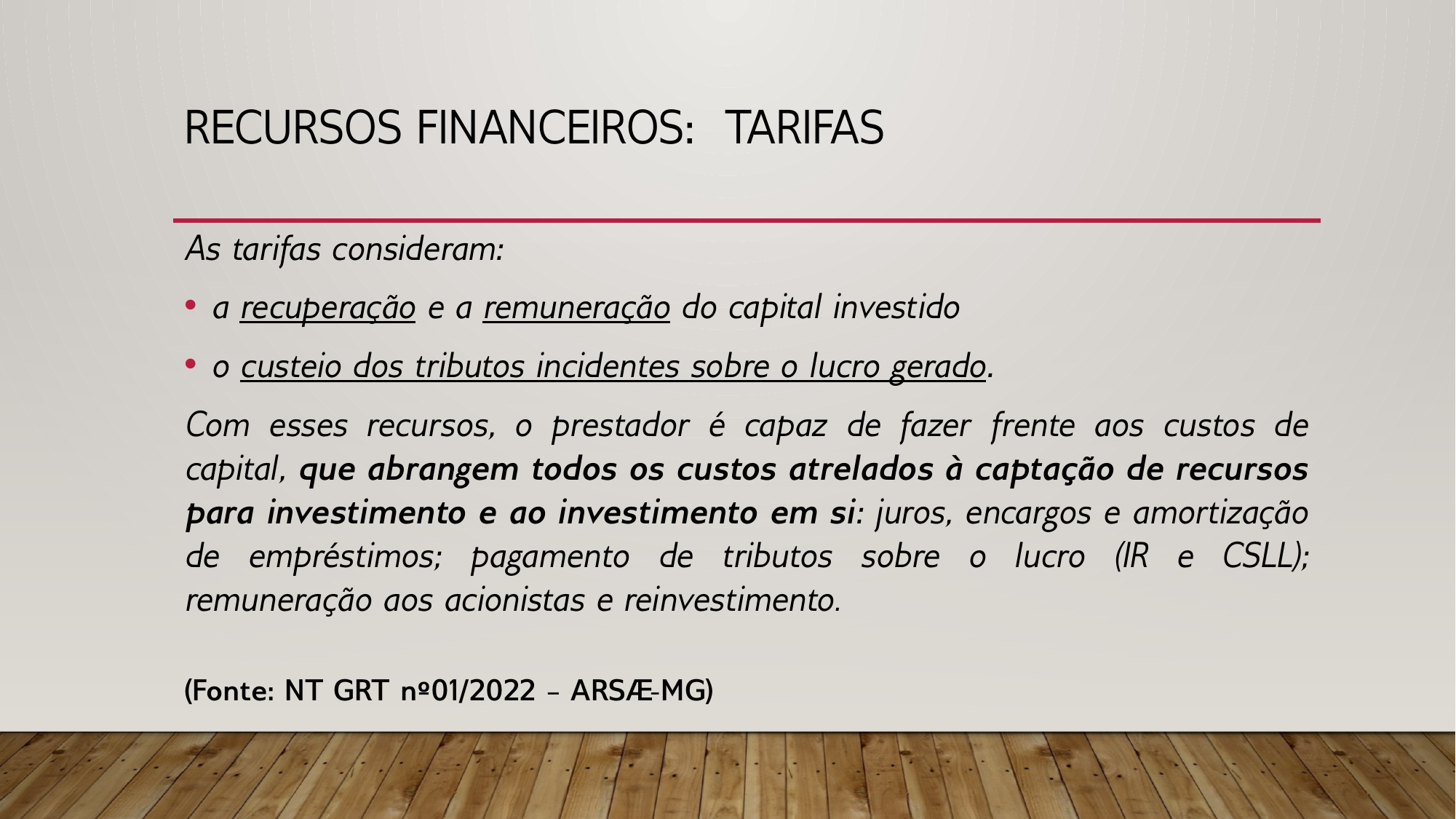

# RECURSOS FINANCEIROS:  tarifas
As tarifas consideram:
a recuperação e a remuneração do capital investido
o custeio dos tributos incidentes sobre o lucro gerado.
Com esses recursos, o prestador é capaz de fazer frente aos custos de capital, que abrangem todos os custos atrelados à captação de recursos para investimento e ao investimento em si: juros, encargos e amortização de empréstimos; pagamento de tributos sobre o lucro (IR e CSLL); remuneração aos acionistas e reinvestimento.
(Fonte: NT GRT nº01/2022 – ARSAE-MG)